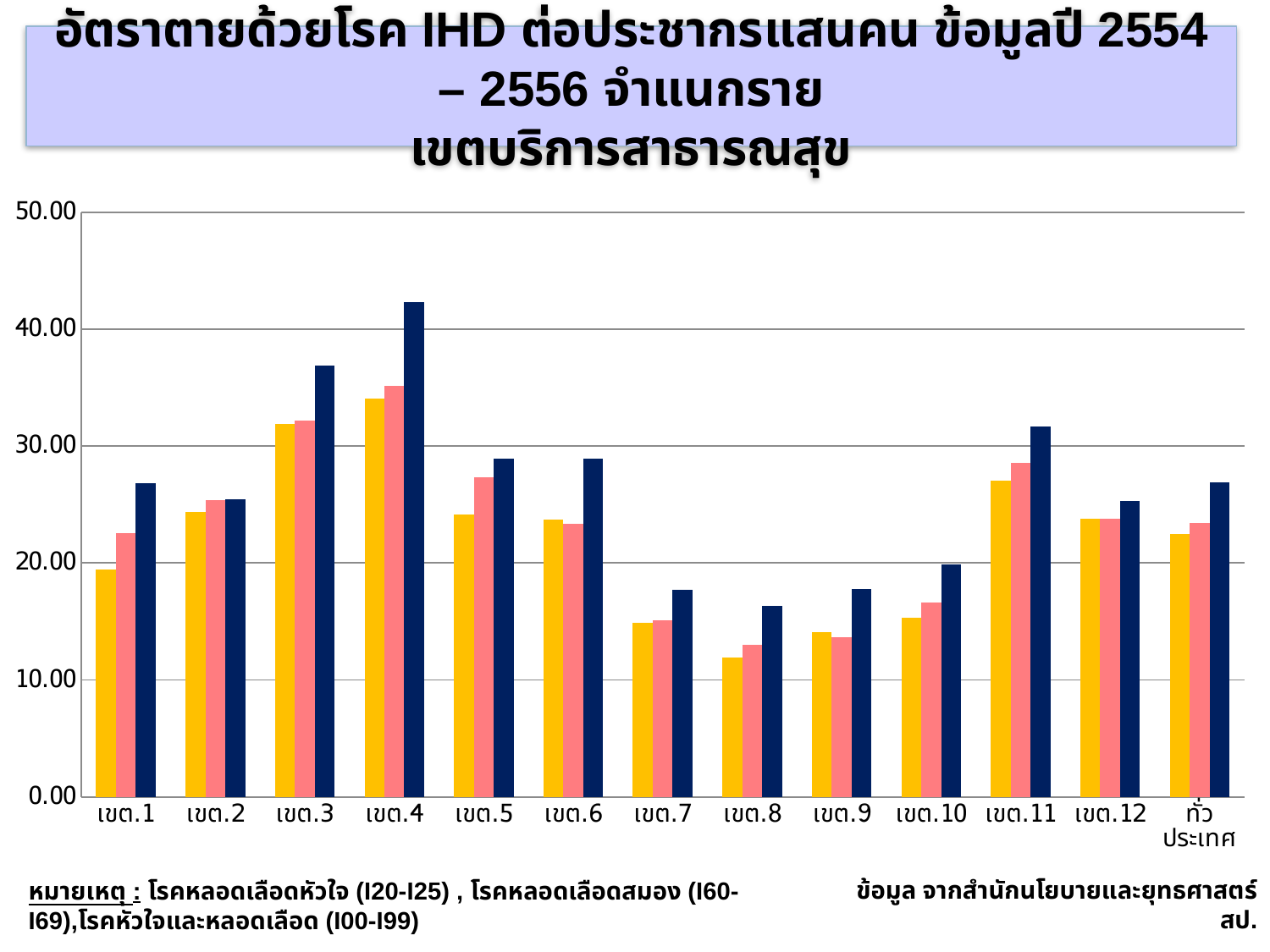

อัตราตายด้วยโรค IHD ต่อประชากรแสนคน ข้อมูลปี 2554 – 2556 จำแนกราย
เขตบริการสาธารณสุข

### Chart

| Category | ปี 2554 | ปี 2555 | ปี 2556 |
|---|---|---|---|
| เขต.1 | 19.429550512688007 | 22.52261770929305 | 26.808921432819144 |
| เขต.2 | 24.332267001807747 | 25.37192270874371 | 25.47623418846719 |
| เขต.3 | 31.868023890395236 | 32.186863175936566 | 36.87750130531749 |
| เขต.4 | 34.08889076501683 | 35.11821029879433 | 42.313141829788805 |
| เขต.5 | 24.177409159122767 | 27.342116012066747 | 28.951968098061098 |
| เขต.6 | 23.743128380259904 | 23.35832969539145 | 28.91368069582913 |
| เขต.7 | 14.909962837167798 | 15.09074333803645 | 17.702269335348486 |
| เขต.8 | 11.92182061503427 | 13.03795589860847 | 16.33376633971088 |
| เขต.9 | 14.10815479924682 | 13.673729227776144 | 17.78309993325738 |
| เขต.10 | 15.337847632980578 | 16.61910835504154 | 19.890424639686607 |
| เขต.11 | 27.07396848533517 | 28.596527297534713 | 31.671624149172885 |
| เขต.12 | 23.7601124446255 | 23.77643729724833 | 25.340910516477866 |
| ทั่วประเทศ | 22.47 | 23.45 | 26.90753584630653 |
ข้อมูล จากสำนักนโยบายและยุทธศาสตร์ สป.
หมายเหตุ : โรคหลอดเลือดหัวใจ (I20-I25) , โรคหลอดเลือดสมอง (I60-I69),โรคหัวใจและหลอดเลือด (I00-I99)